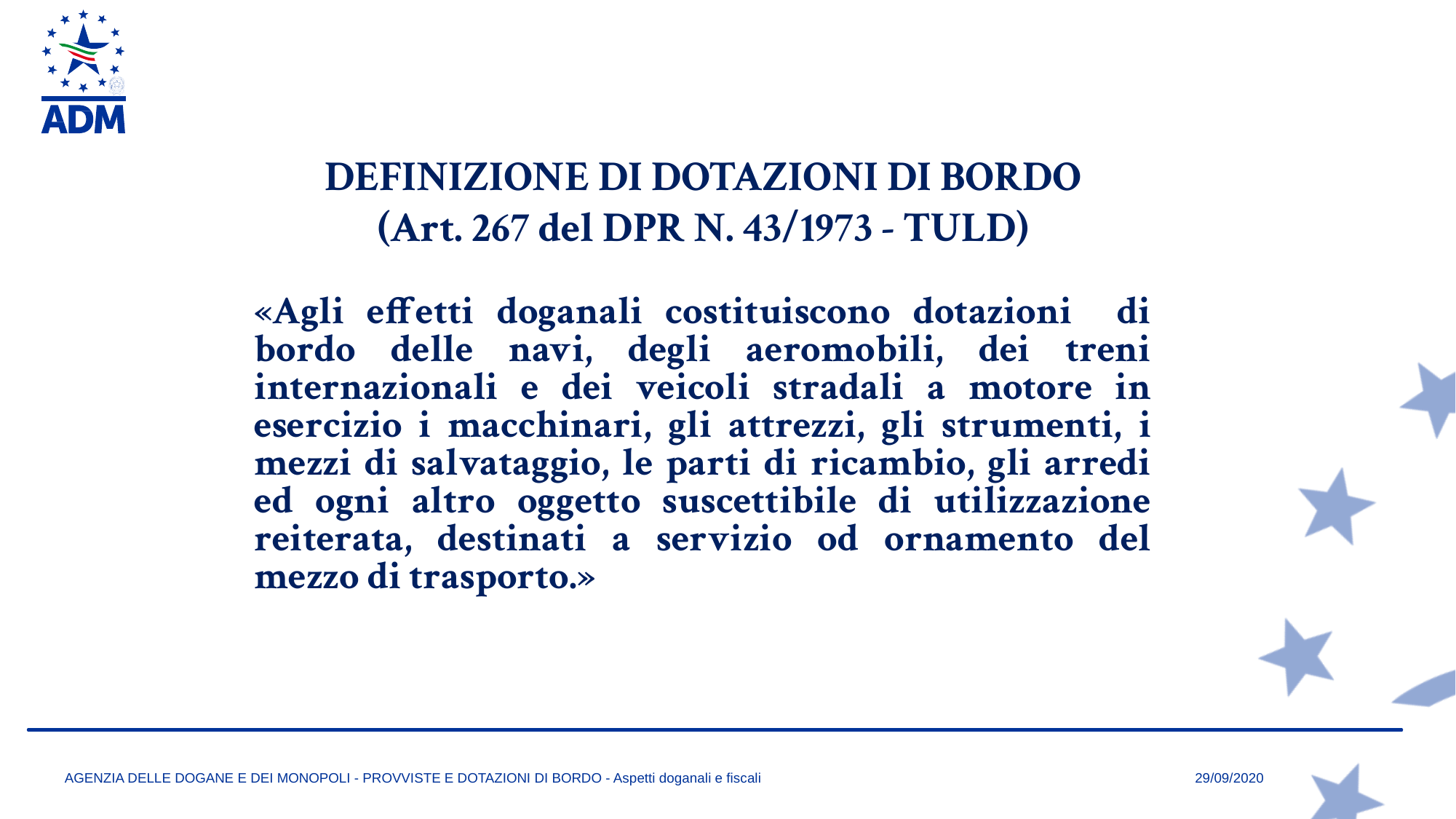

DEFINIZIONE DI DOTAZIONI DI BORDO
(Art. 267 del DPR N. 43/1973 - TULD)

«Agli effetti doganali costituiscono dotazioni  di bordo delle navi, degli aeromobili, dei treni internazionali e dei veicoli stradali a motore in esercizio i macchinari, gli attrezzi, gli strumenti, i mezzi di salvataggio, le parti di ricambio, gli arredi ed ogni altro oggetto suscettibile di utilizzazione reiterata, destinati a servizio od ornamento del mezzo di trasporto.»
AGENZIA DELLE DOGANE E DEI MONOPOLI - PROVVISTE E DOTAZIONI DI BORDO - Aspetti doganali e fiscali
29/09/2020